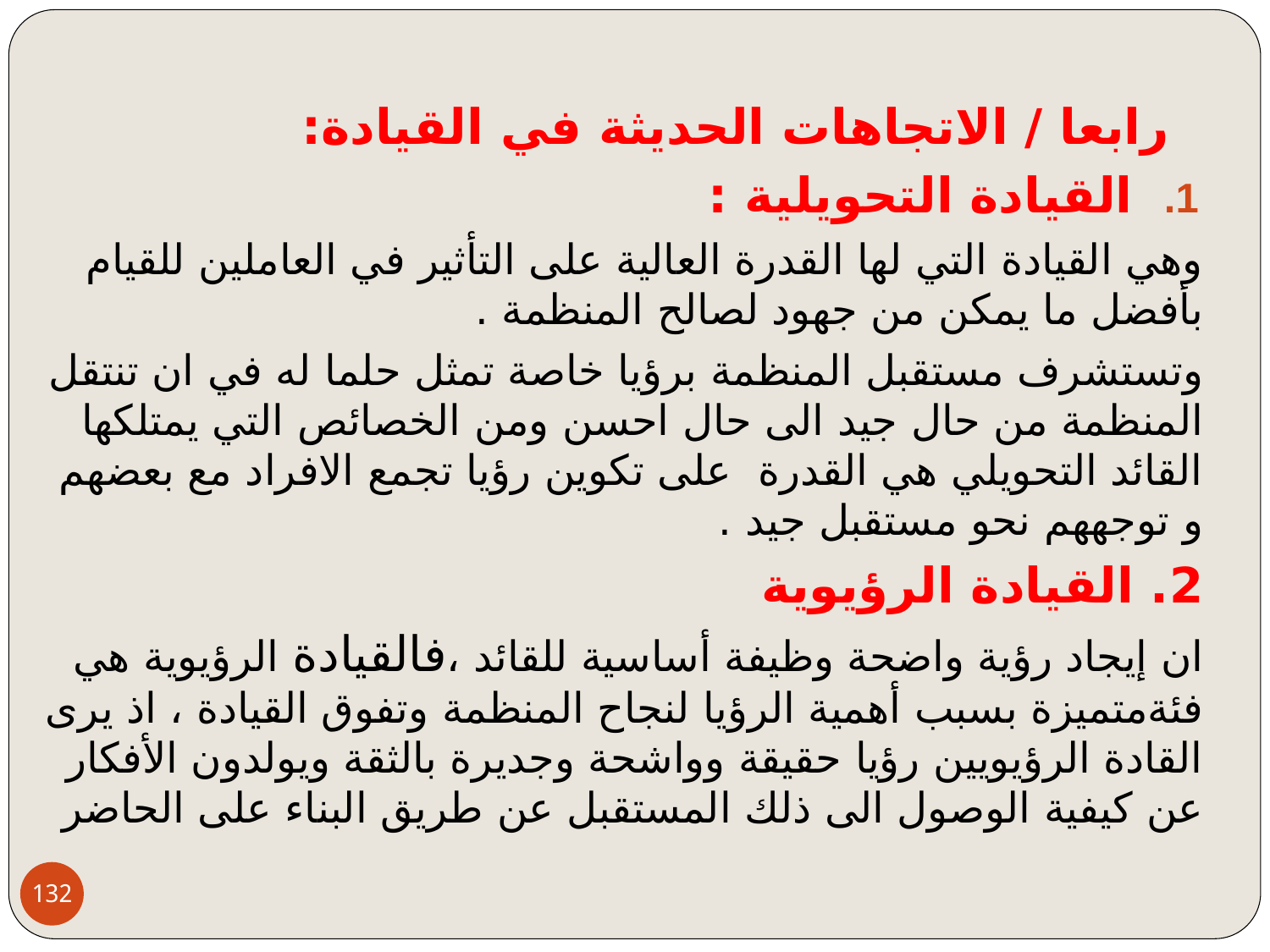

رابعا / الاتجاهات الحديثة في القيادة:
القيادة التحويلية :
وهي القيادة التي لها القدرة العالية على التأثير في العاملين للقيام بأفضل ما يمكن من جهود لصالح المنظمة .
وتستشرف مستقبل المنظمة برؤيا خاصة تمثل حلما له في ان تنتقل المنظمة من حال جيد الى حال احسن ومن الخصائص التي يمتلكها القائد التحويلي هي القدرة  على تكوين رؤيا تجمع الافراد مع بعضهم و توجههم نحو مستقبل جيد .
2. القيادة الرؤيوية
ان إيجاد رؤية واضحة وظيفة أساسية للقائد ،فالقيادة الرؤيوية هي فئةمتميزة بسبب أهمية الرؤيا لنجاح المنظمة وتفوق القيادة ، اذ يرى القادة الرؤيويين رؤيا حقيقة وواشحة وجديرة بالثقة ويولدون الأفكار عن كيفية الوصول الى ذلك المستقبل عن طريق البناء على الحاضر
132